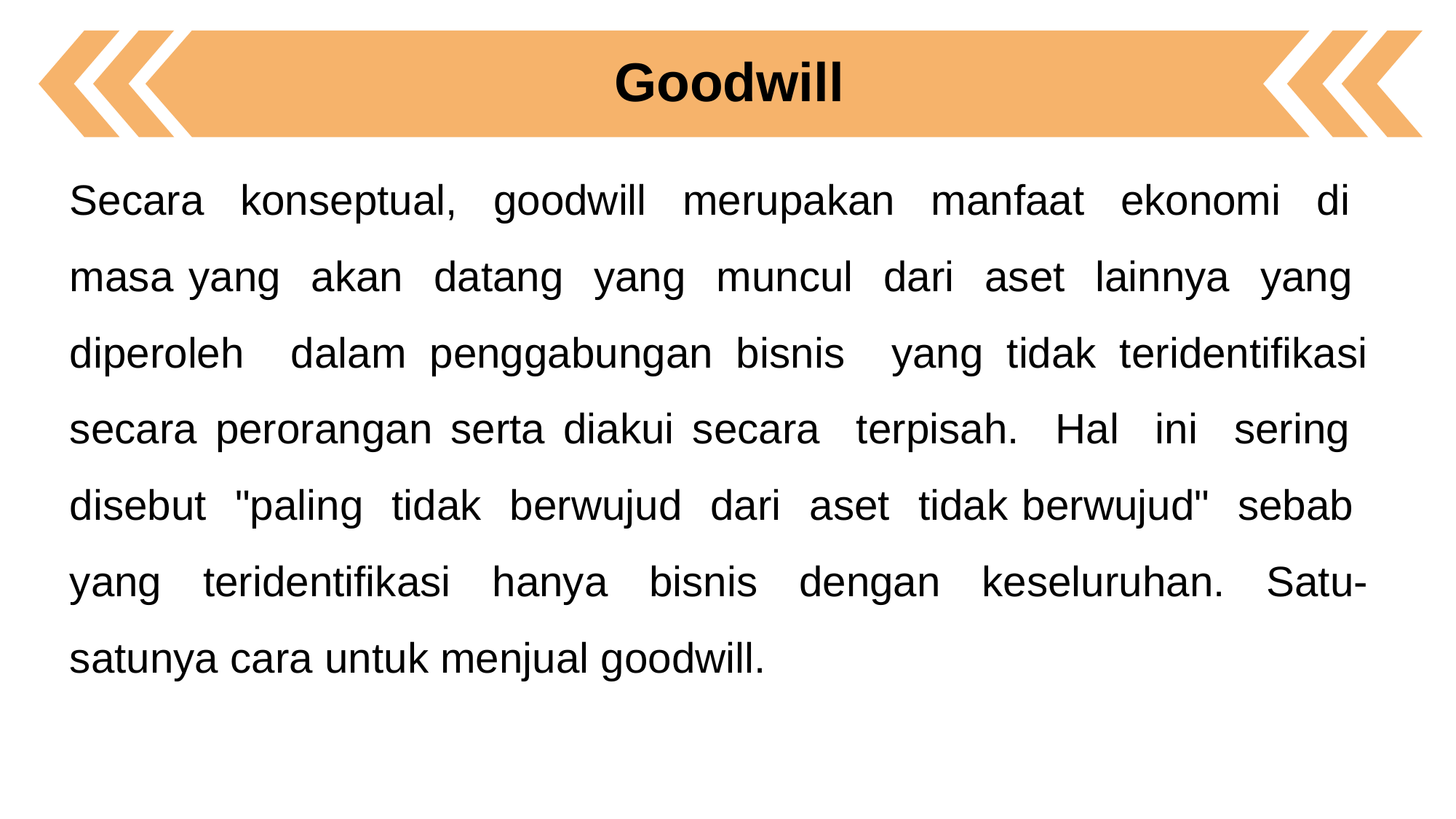

Goodwill
Secara  konseptual,  goodwill  merupakan  manfaat  ekonomi  di  masa yang  akan  datang  yang  muncul  dari  aset  lainnya  yang  diperoleh  dalam penggabungan bisnis  yang tidak teridentifikasi secara perorangan serta diakui secara  terpisah.  Hal  ini  sering  disebut  "paling  tidak  berwujud  dari  aset  tidak berwujud"  sebab  yang  teridentifikasi  hanya  bisnis  dengan  keseluruhan.  Satu-satunya cara untuk menjual goodwill.